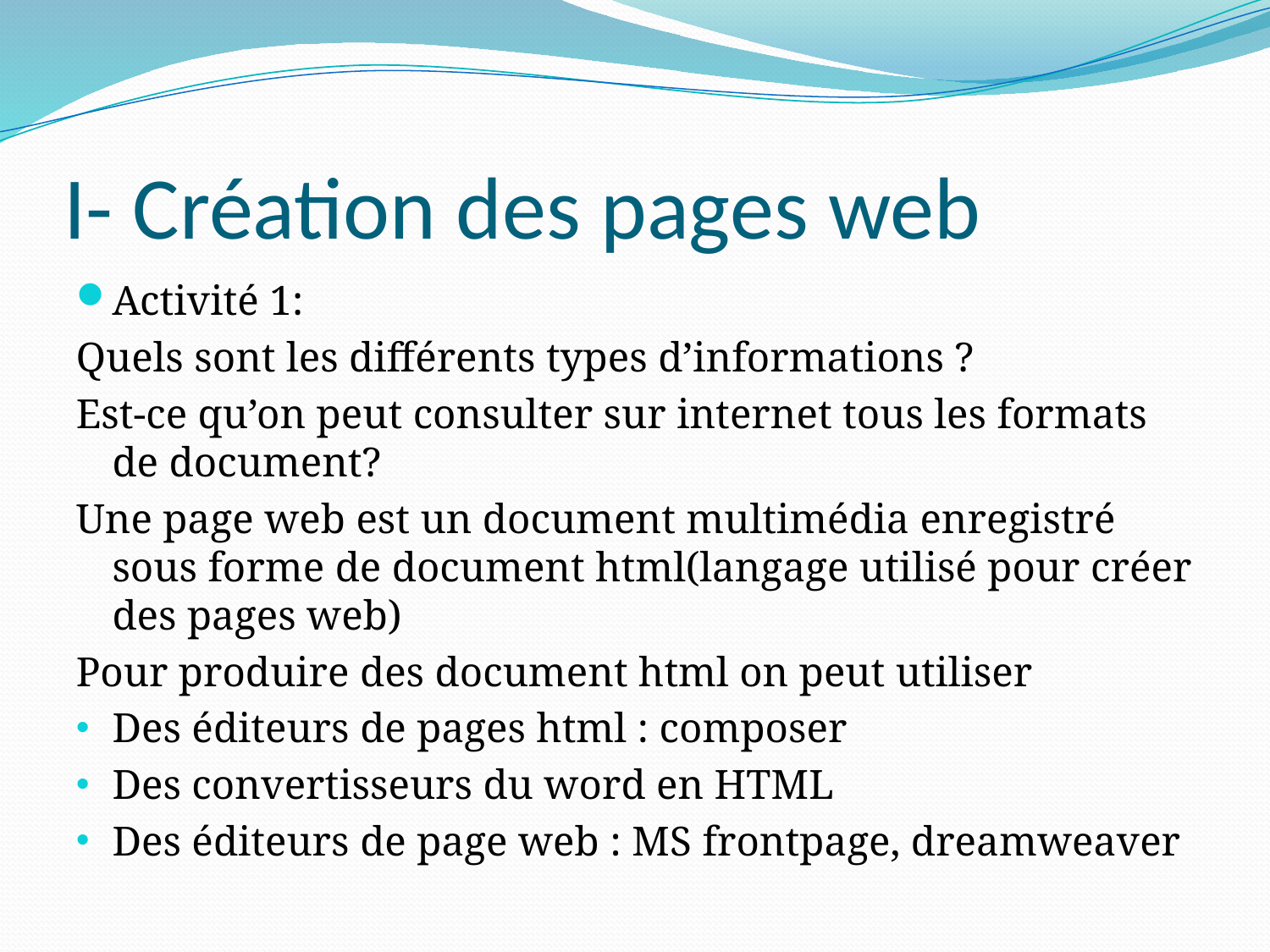

# I- Création des pages web
Activité 1:
Quels sont les différents types d’informations ?
Est-ce qu’on peut consulter sur internet tous les formats de document?
Une page web est un document multimédia enregistré sous forme de document html(langage utilisé pour créer des pages web)
Pour produire des document html on peut utiliser
Des éditeurs de pages html : composer
Des convertisseurs du word en HTML
Des éditeurs de page web : MS frontpage, dreamweaver